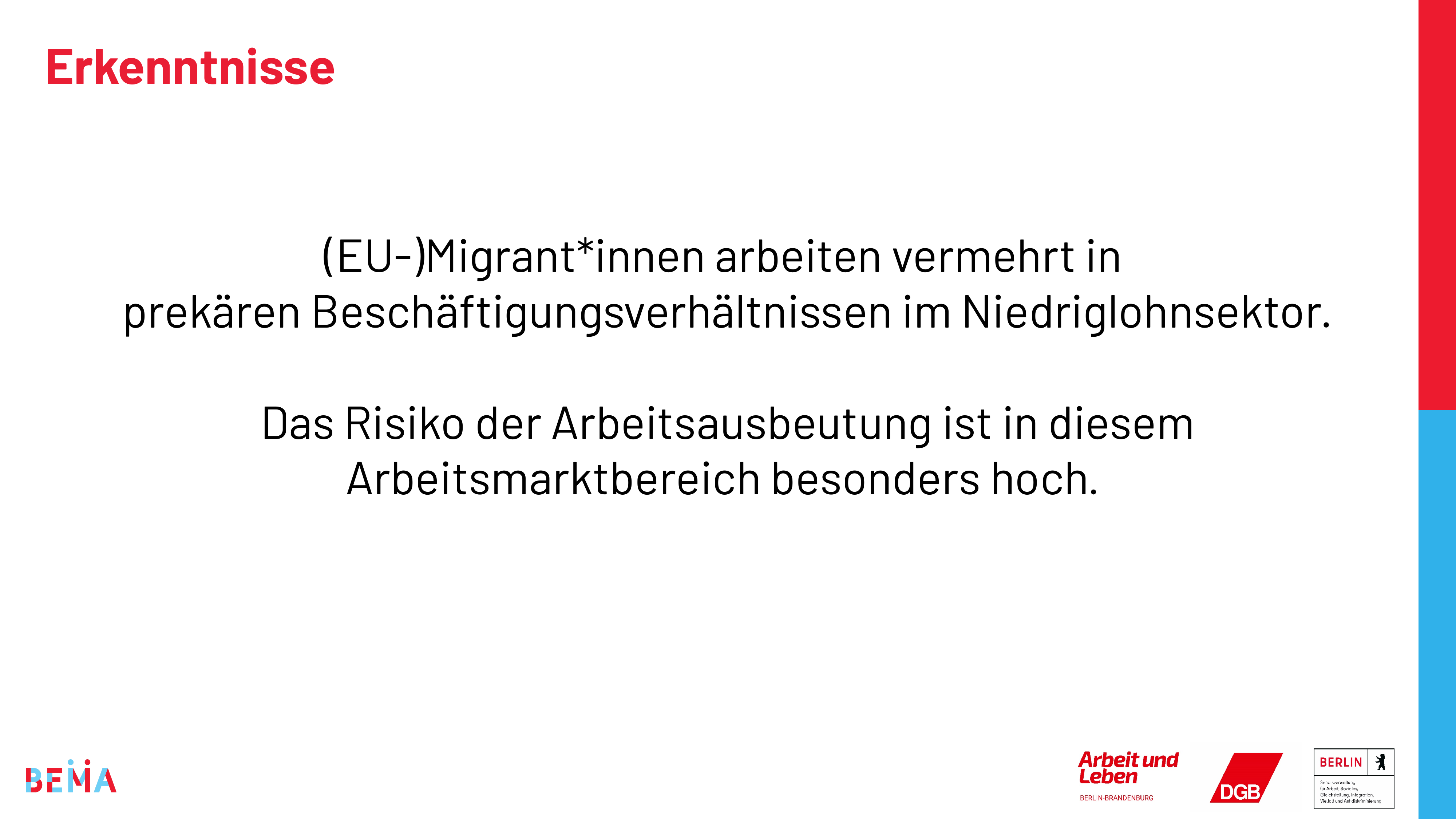

Erkenntnisse
(EU-)Migrant*innen arbeiten vermehrt in
prekären Beschäftigungsverhältnissen im Niedriglohnsektor.

Das Risiko der Arbeitsausbeutung ist in diesem Arbeitsmarktbereich besonders hoch.